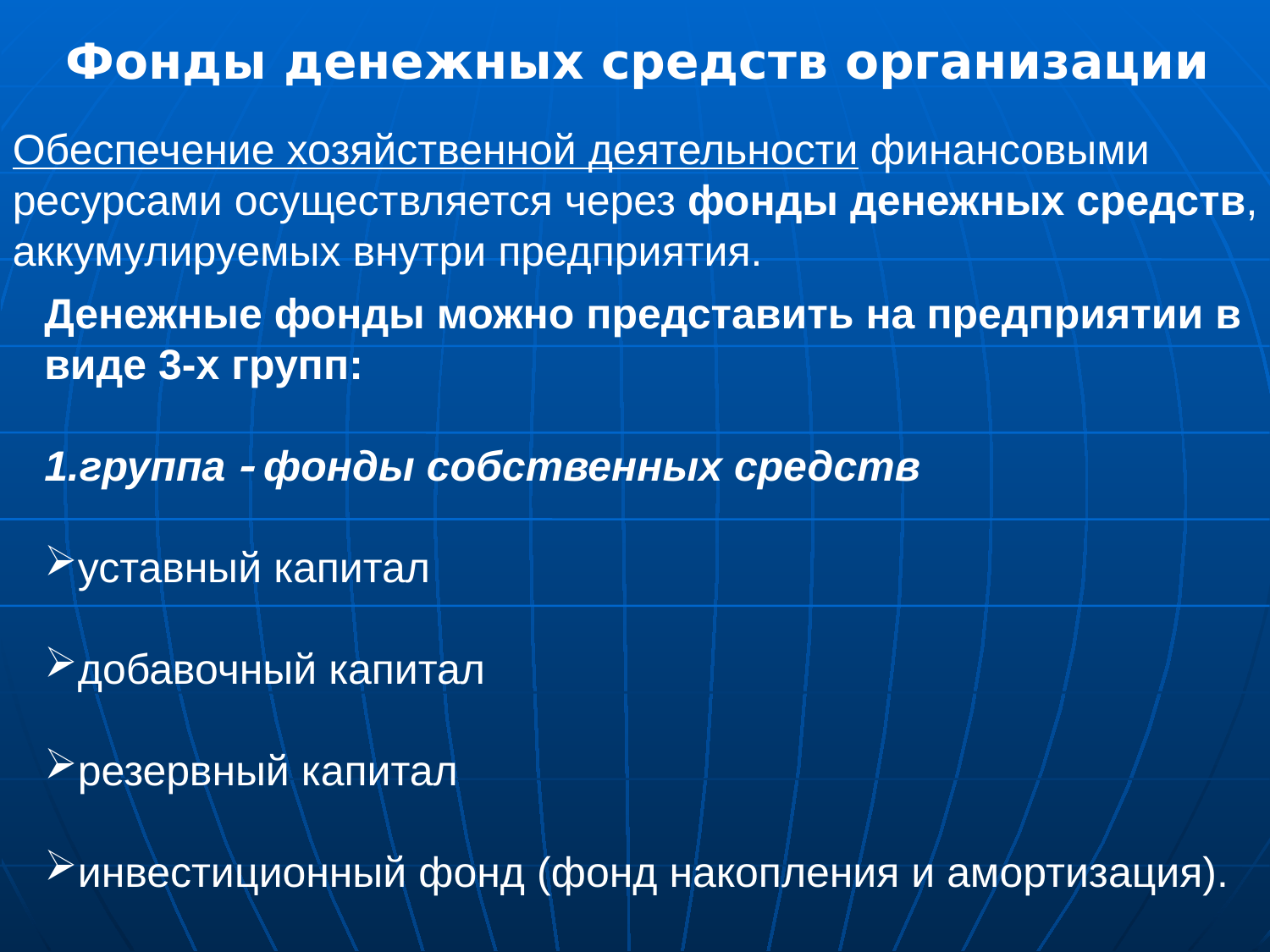

Фонды денежных средств организации
Обеспечение хозяйственной деятельности финансовыми ресурсами осуществляется через фонды денежных средств, аккумулируемых внутри предприятия.
Денежные фонды можно представить на предприятии в виде 3-х групп:

1.группа − фонды собственных средств

уставный капитал

добавочный капитал

резервный капитал

инвестиционный фонд (фонд накопления и амортизация).